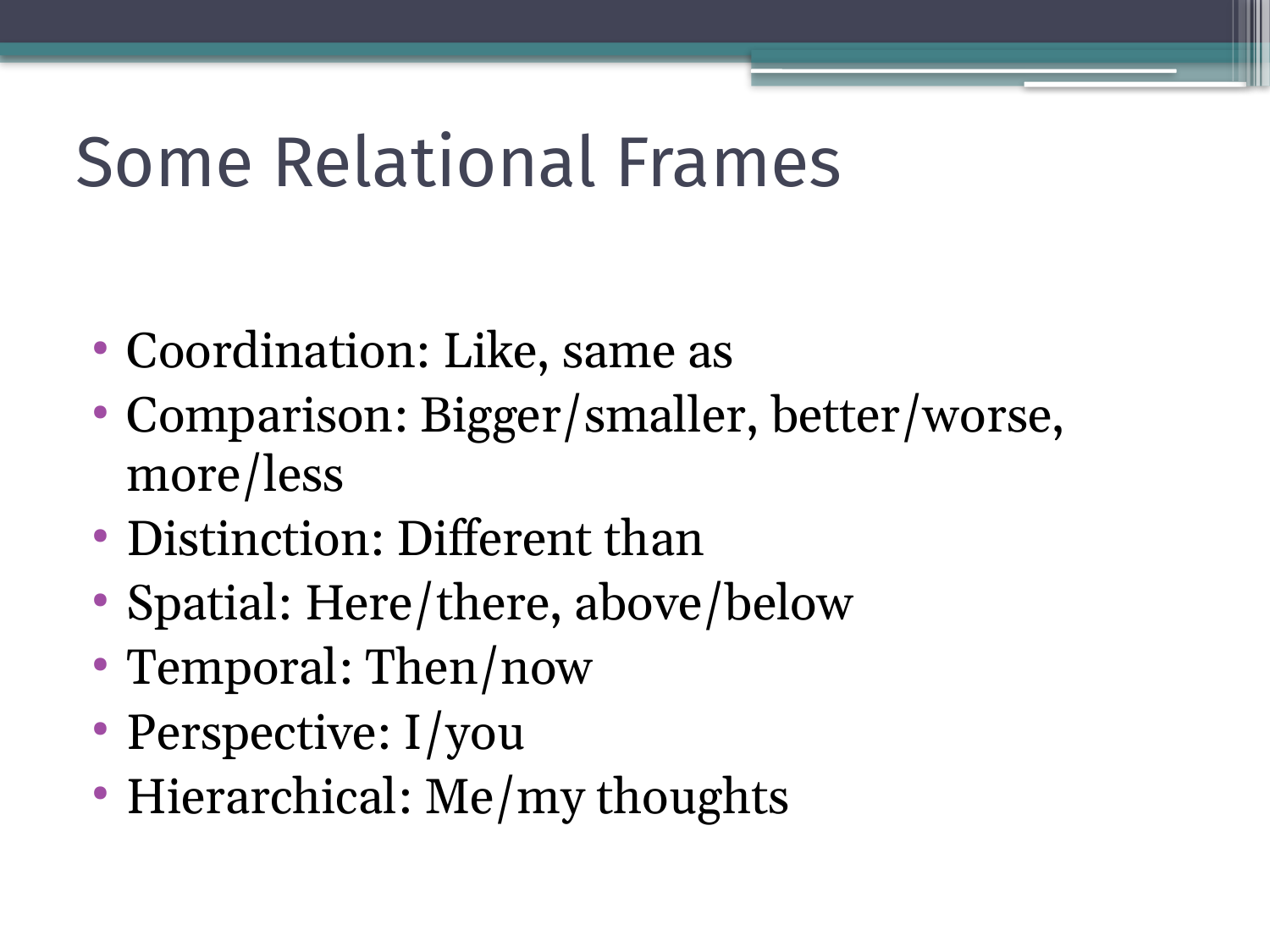

# Some Relational Frames
Coordination: Like, same as
Comparison: Bigger/smaller, better/worse, 	more/less
Distinction: Different than
Spatial: Here/there, above/below
Temporal: Then/now
Perspective: I/you
Hierarchical: Me/my thoughts